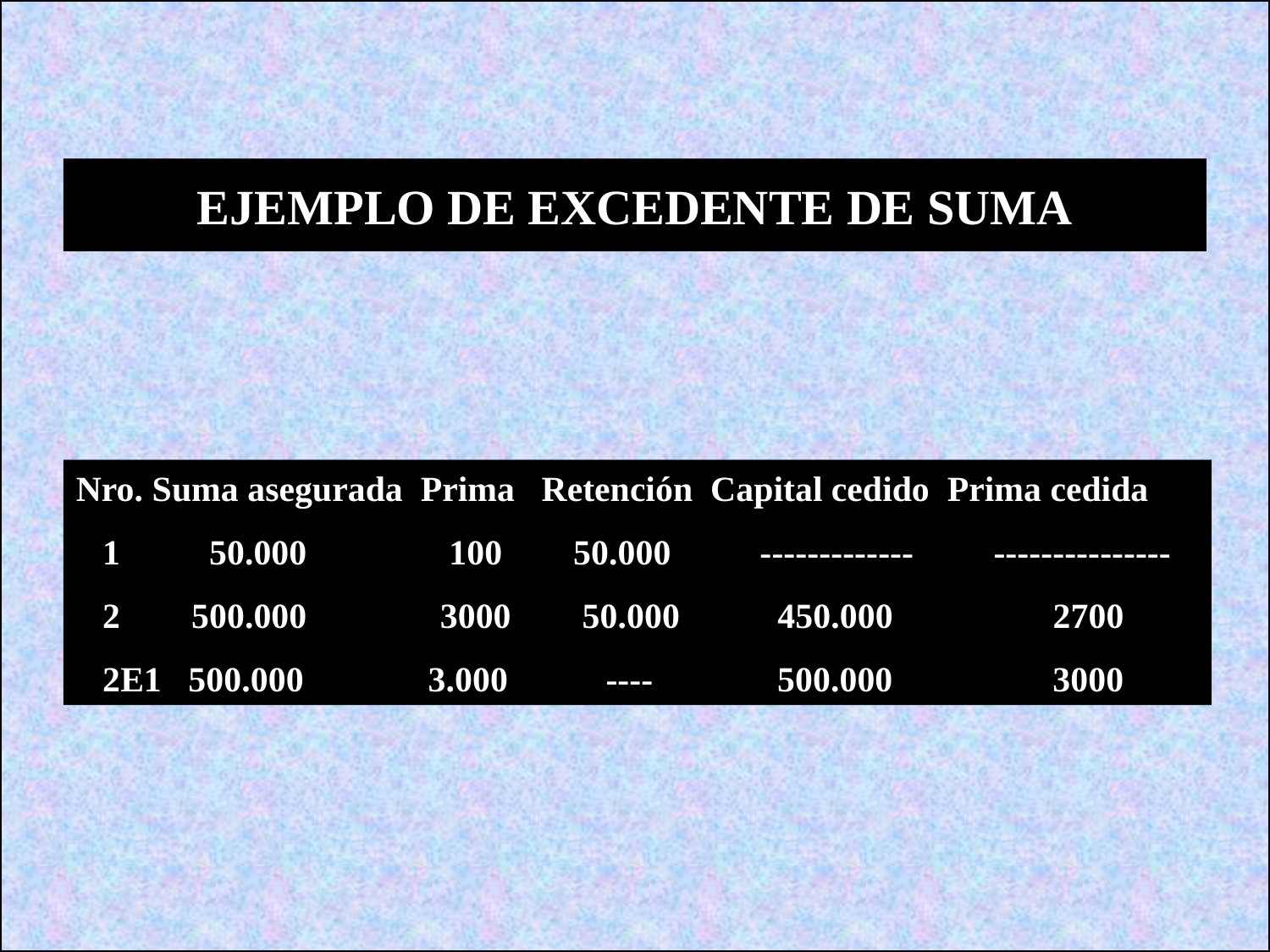

EJEMPLO DE EXCEDENTE DE SUMA
Nro. Suma asegurada  Prima   Retención  Capital cedido  Prima cedida
   1          50.000                100        50.000          -------------         ---------------
   2        500.000               3000        50.000           450.000                  2700
   2E1   500.000              3.000           ----              500.000                  3000